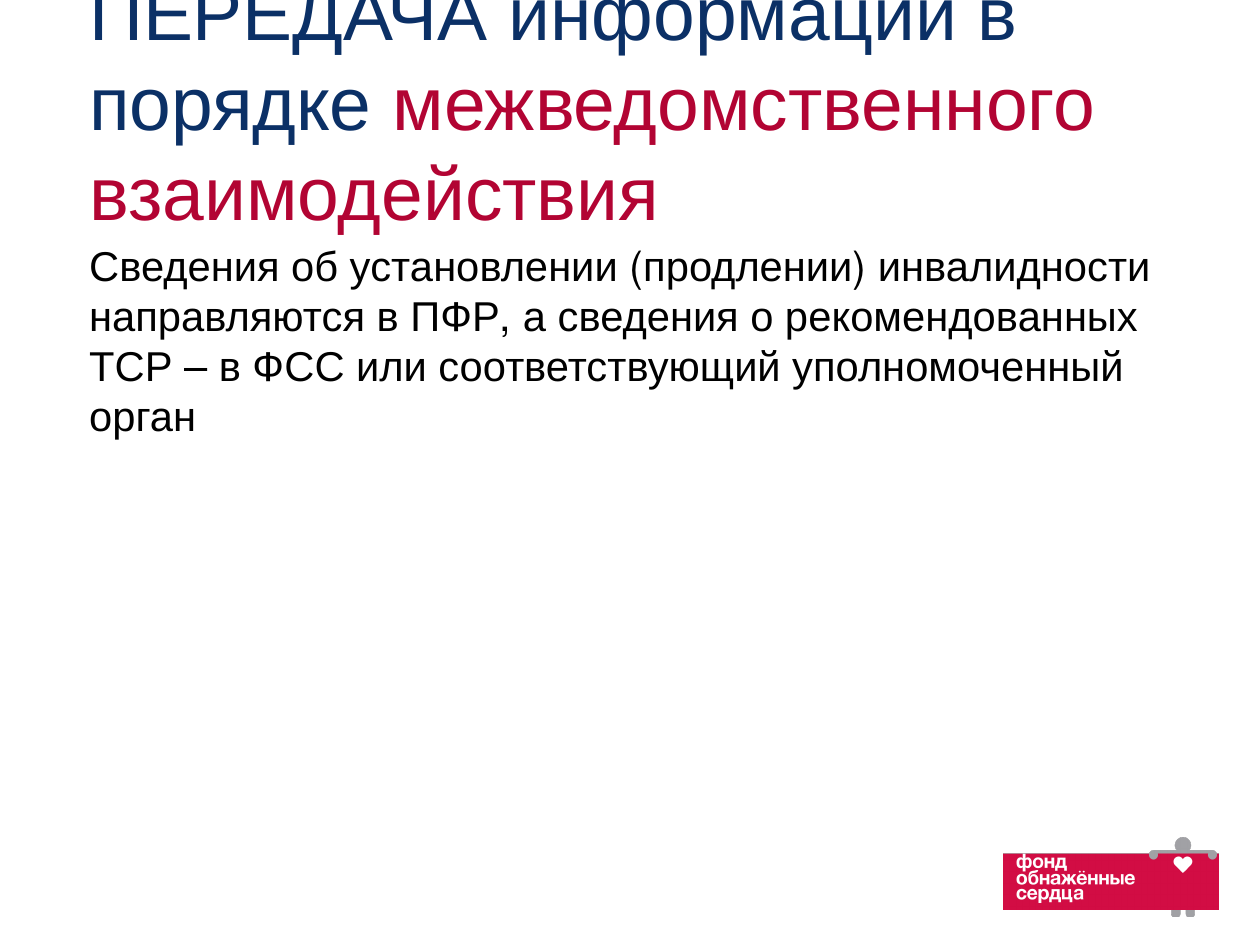

# ПЕРЕДАЧА информации в порядке межведомственного взаимодействия
Сведения об установлении (продлении) инвалидности направляются в ПФР, а сведения о рекомендованных ТСР – в ФСС или соответствующий уполномоченный орган